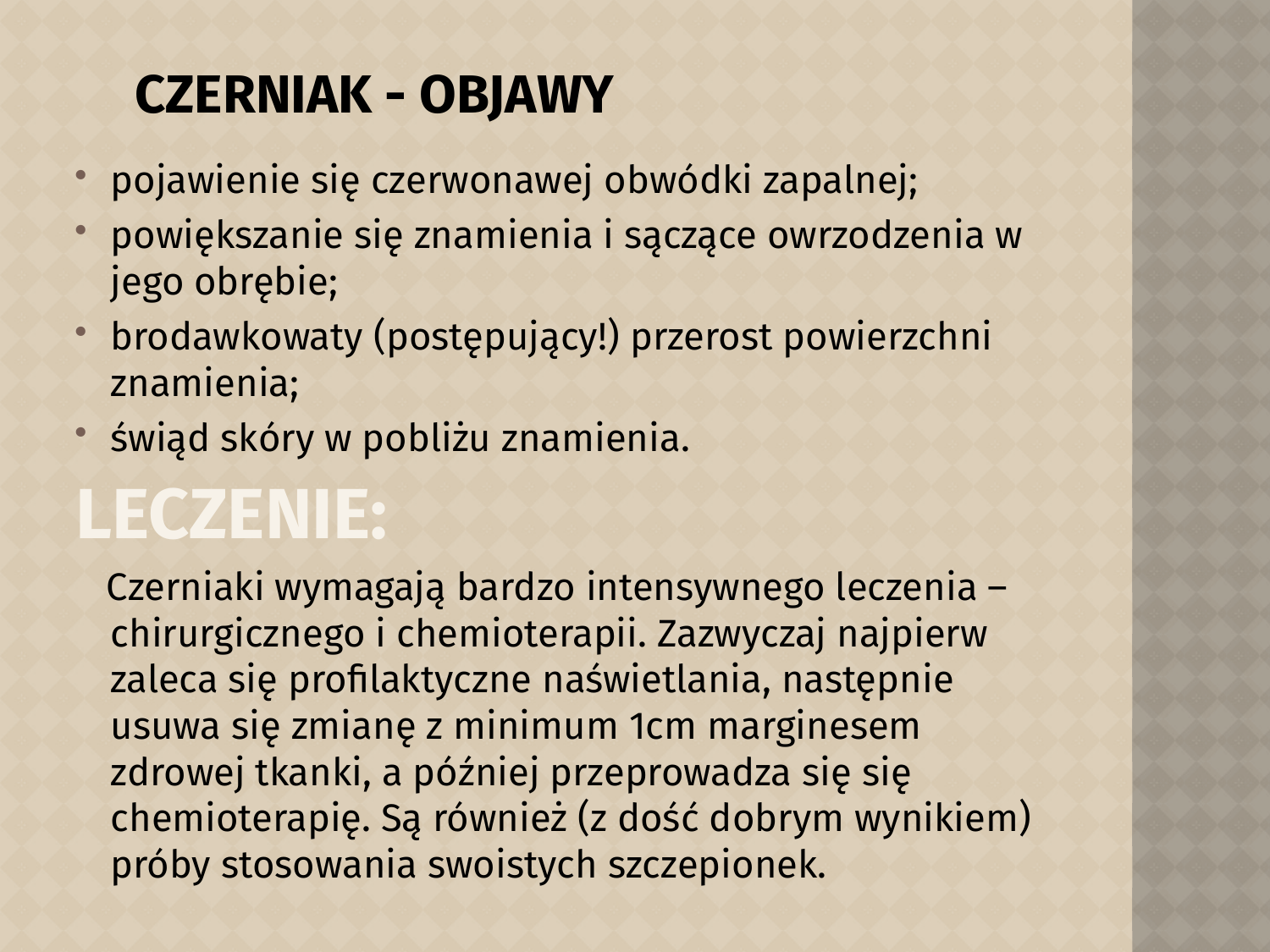

# Czerniak - objawy
pojawienie się czerwonawej obwódki zapalnej;
powiększanie się znamienia i sączące owrzodzenia w jego obrębie;
brodawkowaty (postępujący!) przerost powierzchni znamienia;
świąd skóry w pobliżu znamienia.
Leczenie:
   Czerniaki wymagają bardzo intensywnego leczenia – chirurgicznego i chemioterapii. Zazwyczaj najpierw zaleca się profilaktyczne naświetlania, następnie usuwa się zmianę z minimum 1cm marginesem zdrowej tkanki, a później przeprowadza się się chemioterapię. Są również (z dość dobrym wynikiem) próby stosowania swoistych szczepionek.